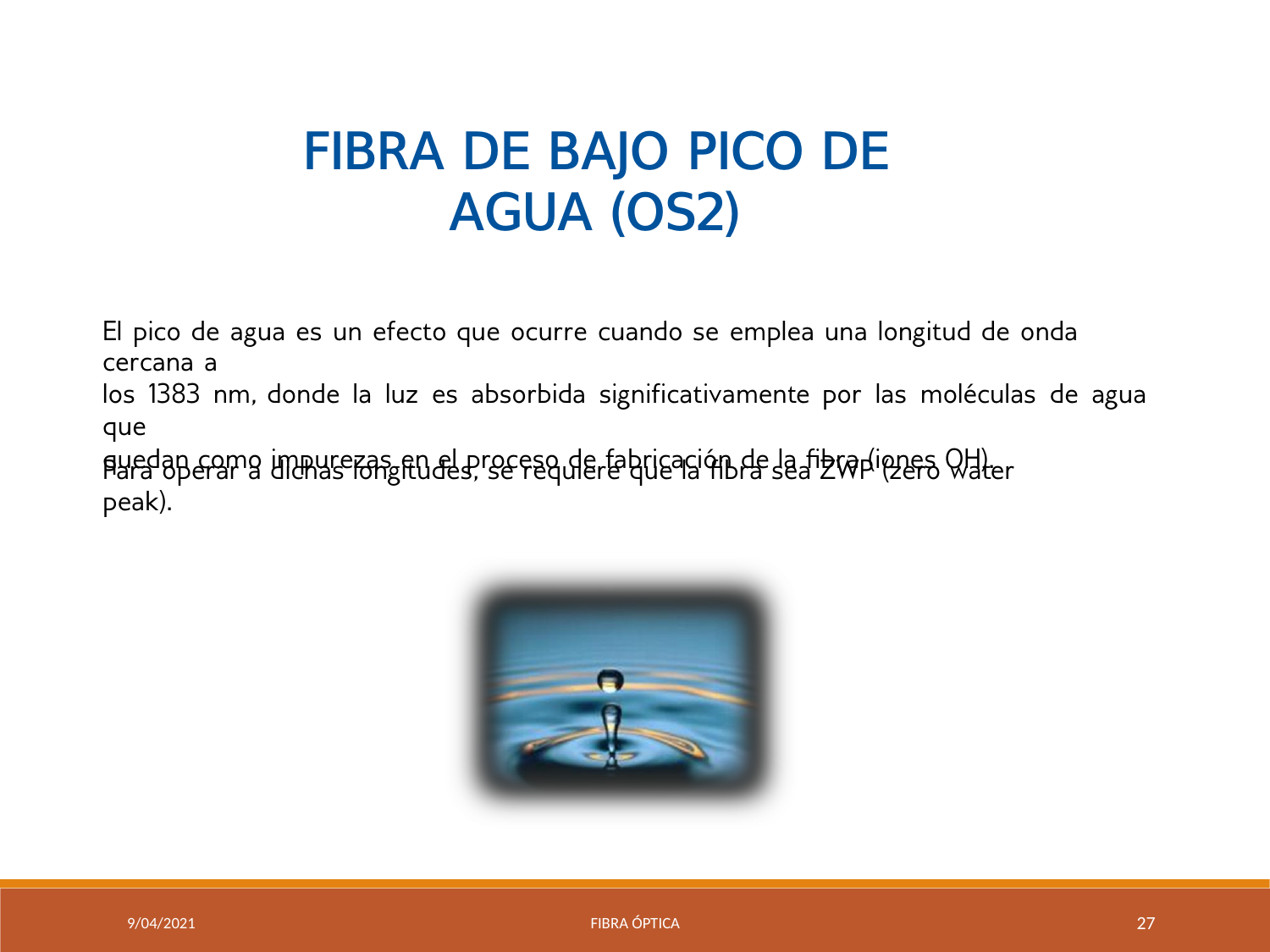

FIBRA DE BAJO PICO DE
AGUA (OS2)
El pico de agua es un efecto que ocurre cuando se emplea una longitud de onda cercana a
los 1383 nm, donde la luz es absorbida significativamente por las moléculas de agua que
quedan como impurezas en el proceso de fabricación de la fibra (iones OH).
Para operar a dichas longitudes, se requiere que la fibra sea ZWP (zero water peak).

9/04/2021
Fibra óptica
27